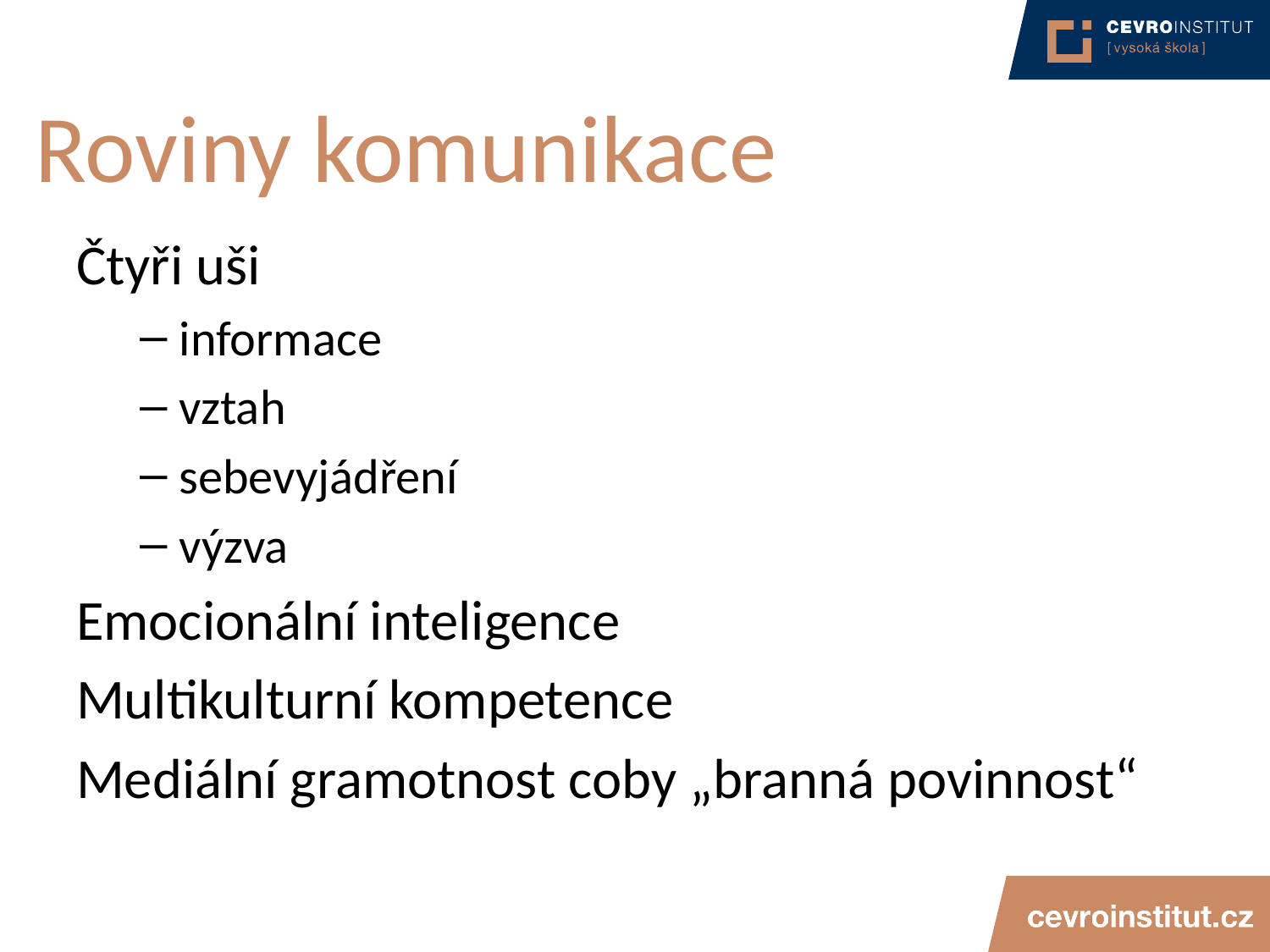

# Roviny komunikace
Čtyři uši
informace
vztah
sebevyjádření
výzva
Emocionální inteligence
Multikulturní kompetence
Mediální gramotnost coby „branná povinnost“